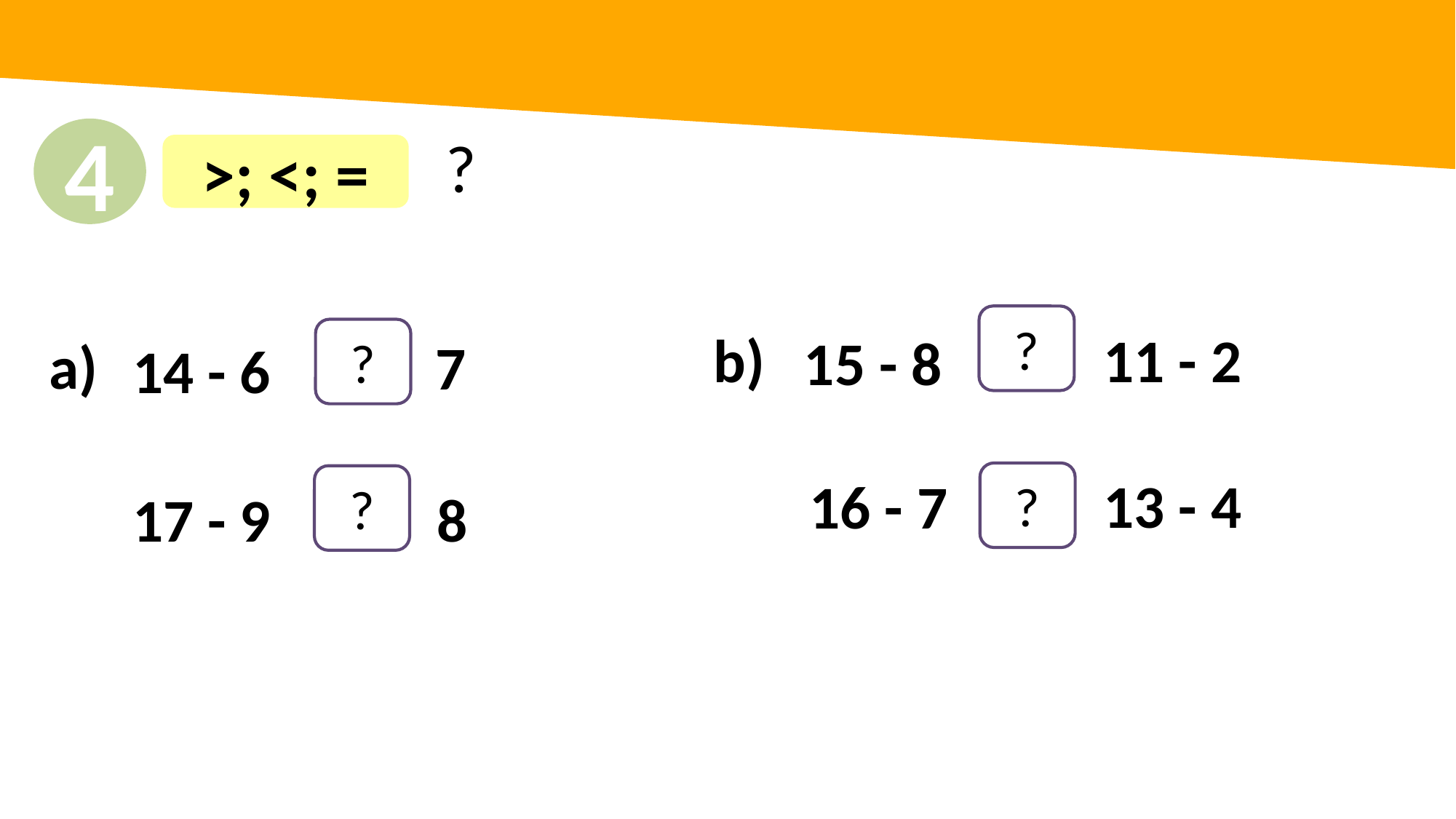

4
>; <; =
# ?
?
b)
<
11 - 2
?
15 - 8
a)
7
14 - 6
>
13 - 4
?
16 - 7
?
=
17 - 9
=
8